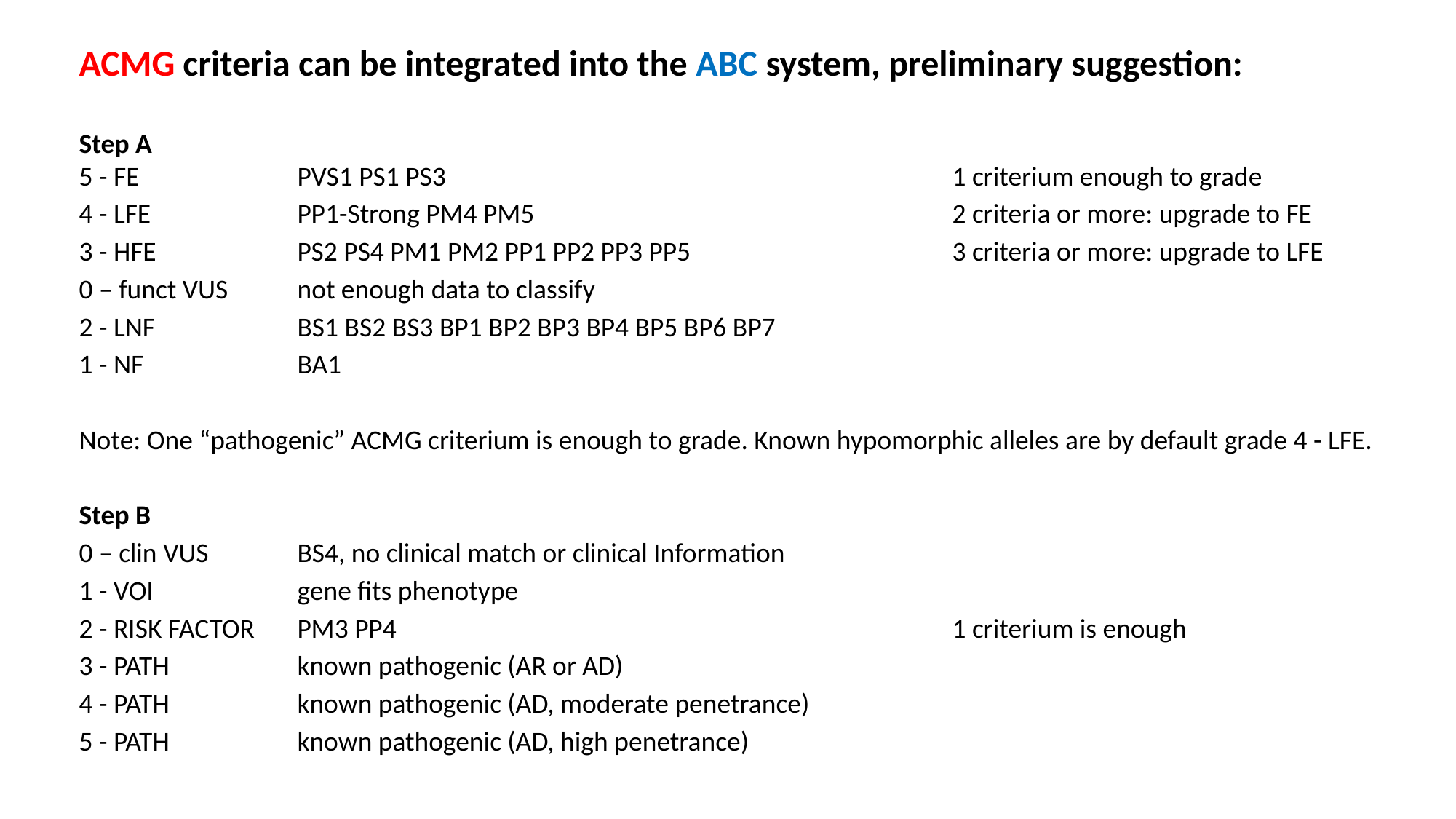

ACMG criteria can be integrated into the ABC system, preliminary suggestion:

Step A
5 - FE		PVS1 PS1 PS3 					1 criterium enough to grade
4 - LFE		PP1-Strong PM4 PM5				2 criteria or more: upgrade to FE
3 - HFE		PS2 PS4 PM1 PM2 PP1 PP2 PP3 PP5			3 criteria or more: upgrade to LFE
0 – funct VUS	not enough data to classify
2 - LNF		BS1 BS2 BS3 BP1 BP2 BP3 BP4 BP5 BP6 BP7
1 - NF		BA1

Note: One “pathogenic” ACMG criterium is enough to grade. Known hypomorphic alleles are by default grade 4 - LFE.

Step B
0 – clin VUS	BS4, no clinical match or clinical Information
1 - VOI		gene fits phenotype
2 - RISK FACTOR	PM3 PP4						1 criterium is enough
3 - PATH		known pathogenic (AR or AD)
4 - PATH	  	known pathogenic (AD, moderate penetrance)
5 - PATH		known pathogenic (AD, high penetrance)